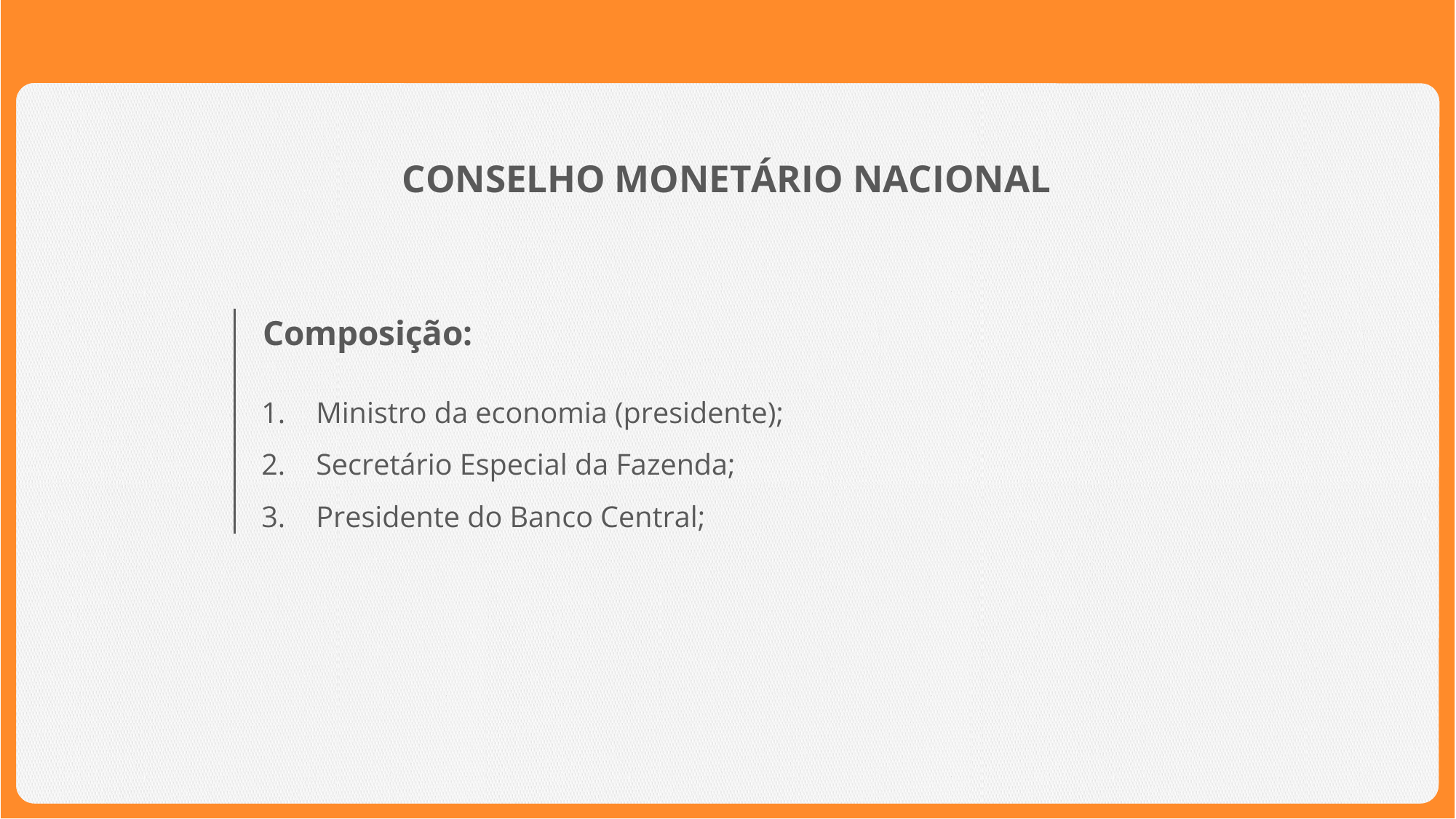

CONSELHO MONETÁRIO NACIONAL
Composição:
Ministro da economia (presidente);
Secretário Especial da Fazenda;
Presidente do Banco Central;